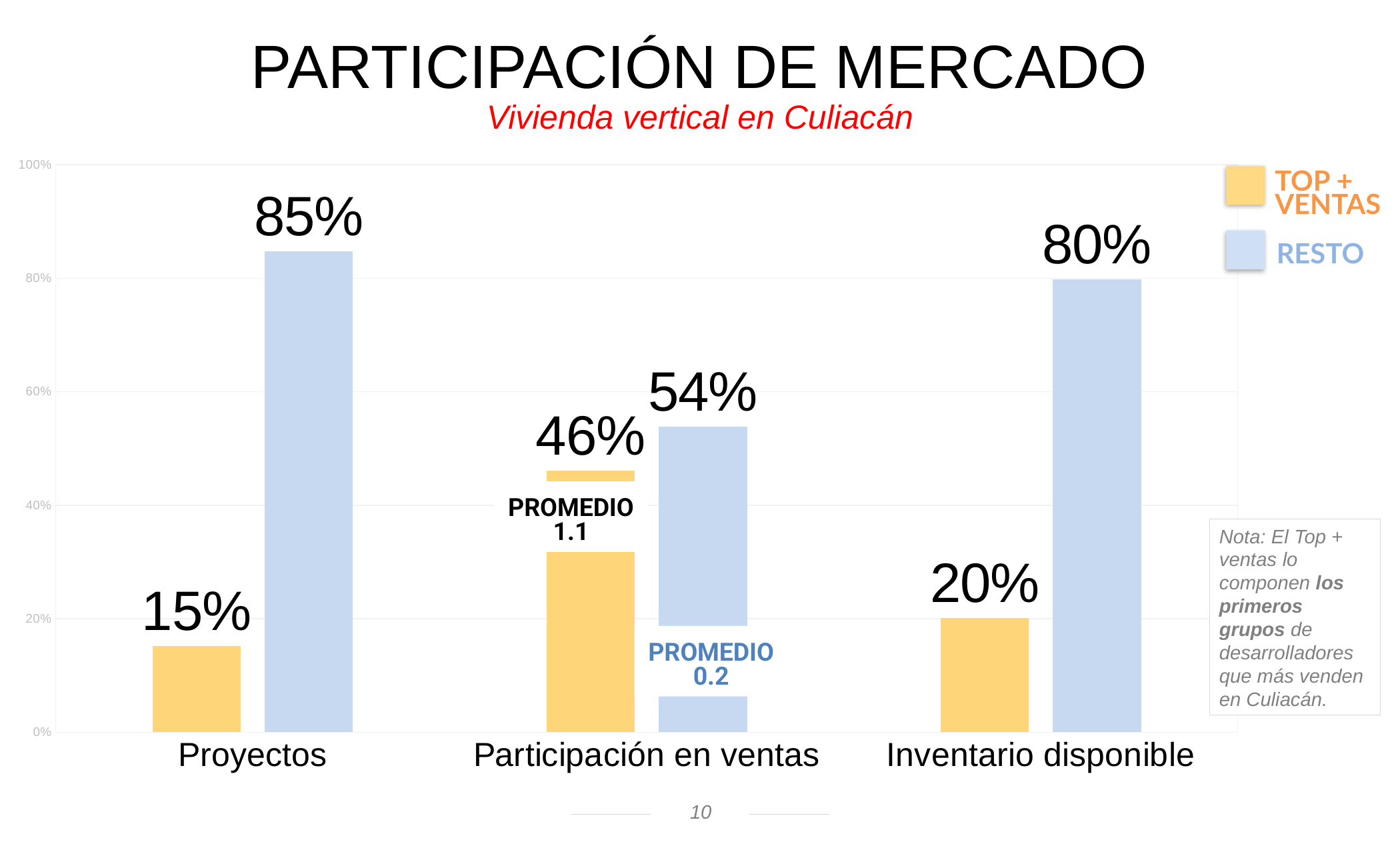

PARTICIPACIÓN DE mercado
Vivienda vertical en Culiacán

### Chart

| Category | Top + ventas | Resto |
|---|---|---|
| Proyectos | 0.15217391304347827 | 0.8478260869565217 |
| Participación en ventas | 0.460955710955711 | 0.539044289044289 |
| Inventario disponible | 0.20137299771167047 | 0.7986270022883295 |
Top + ventas
Resto

Promedio1.1
Nota: El Top + ventas lo componen los primeros grupos de desarrolladores que más venden en Culiacán.
Promedio
0.2
10